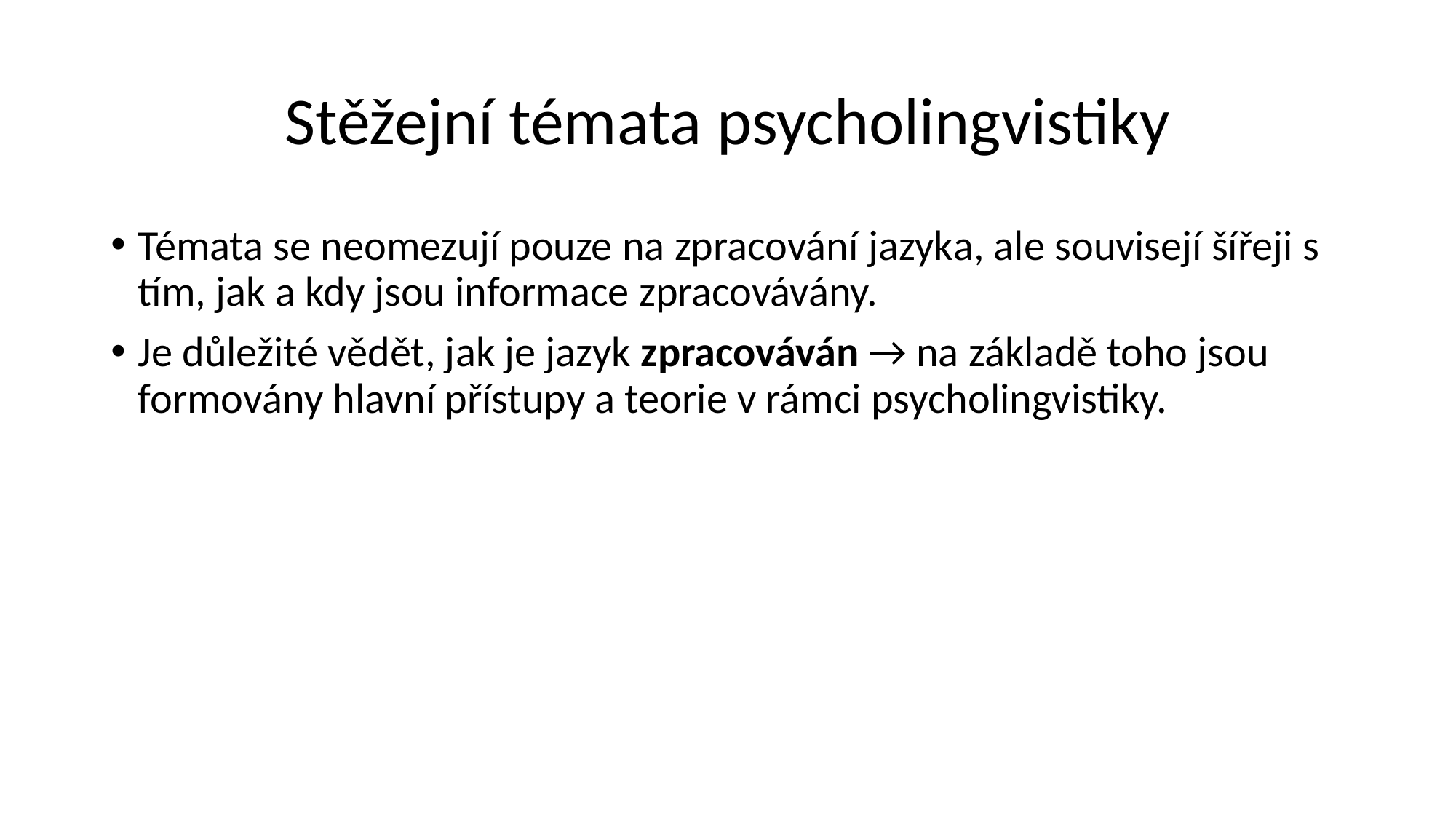

# Stěžejní témata psycholingvistiky
Témata se neomezují pouze na zpracování jazyka, ale souvisejí šířeji s tím, jak a kdy jsou informace zpracovávány.
Je důležité vědět, jak je jazyk zpracováván → na základě toho jsou formovány hlavní přístupy a teorie v rámci psycholingvistiky.